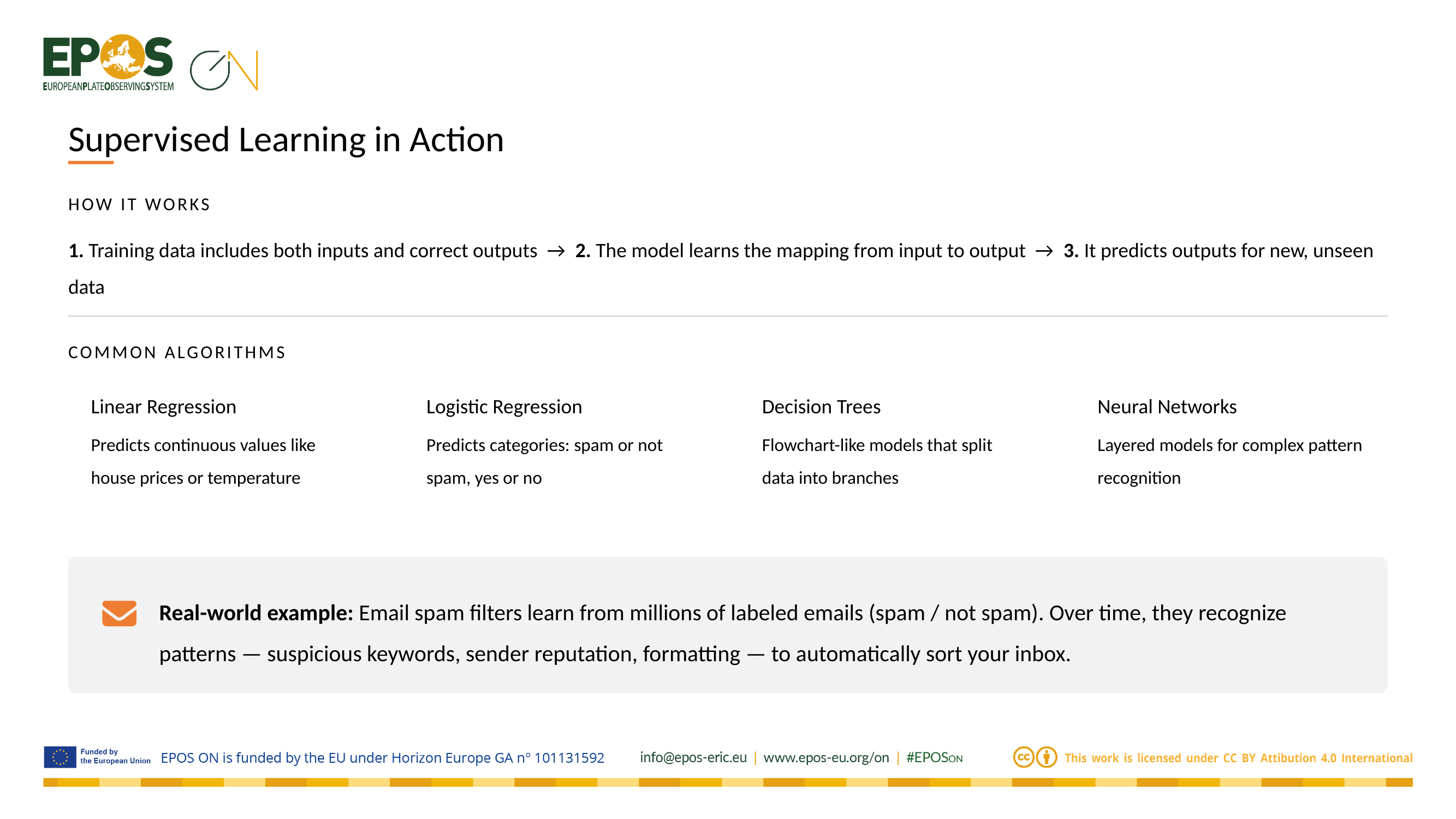

Supervised Learning in Action

HOW IT WORKS
1. Training data includes both inputs and correct outputs  →  2. The model learns the mapping from input to output  →  3. It predicts outputs for new, unseen data

COMMON ALGORITHMS

Linear Regression
Logistic Regression
Decision Trees
Neural Networks
Predicts continuous values like house prices or temperature
Predicts categories: spam or not spam, yes or no
Flowchart-like models that split data into branches
Layered models for complex pattern recognition

Real-world example: Email spam filters learn from millions of labeled emails (spam / not spam). Over time, they recognize patterns — suspicious keywords, sender reputation, formatting — to automatically sort your inbox.